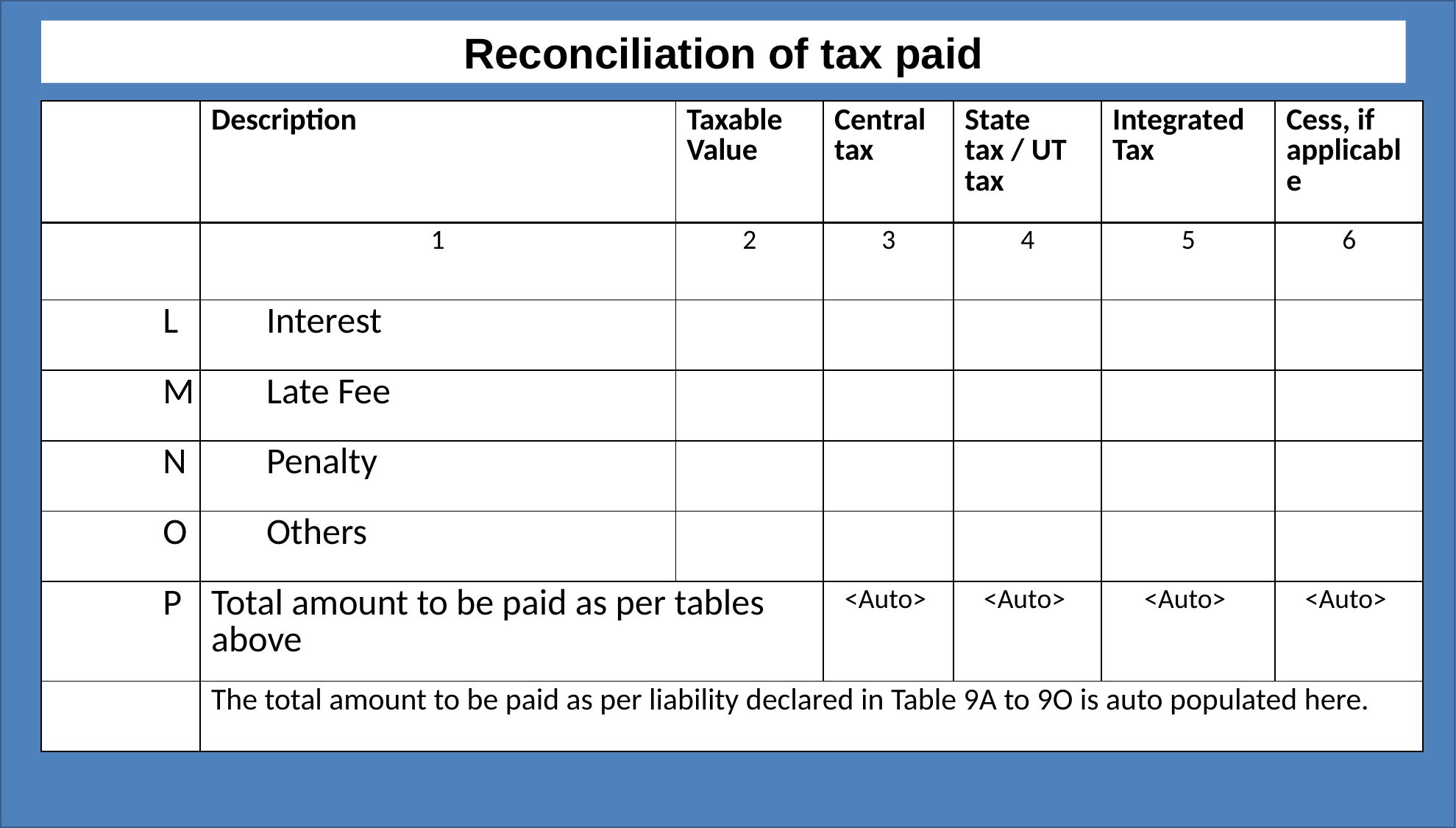

Reconciliation of tax paid
|  | Description | Taxable Value | Central tax | State tax / UT tax | Integrated Tax | Cess, if applicable |
| --- | --- | --- | --- | --- | --- | --- |
|  | 1 | 2 | 3 | 4 | 5 | 6 |
| L | Interest |  |  |  |  |  |
| M | Late Fee |  |  |  |  |  |
| N | Penalty |  |  |  |  |  |
| O | Others |  |  |  |  |  |
| P | Total amount to be paid as per tables above |  | <Auto> | <Auto> | <Auto> | <Auto> |
|  | The total amount to be paid as per liability declared in Table 9A to 9O is auto populated here. |  |  |  |  |  |